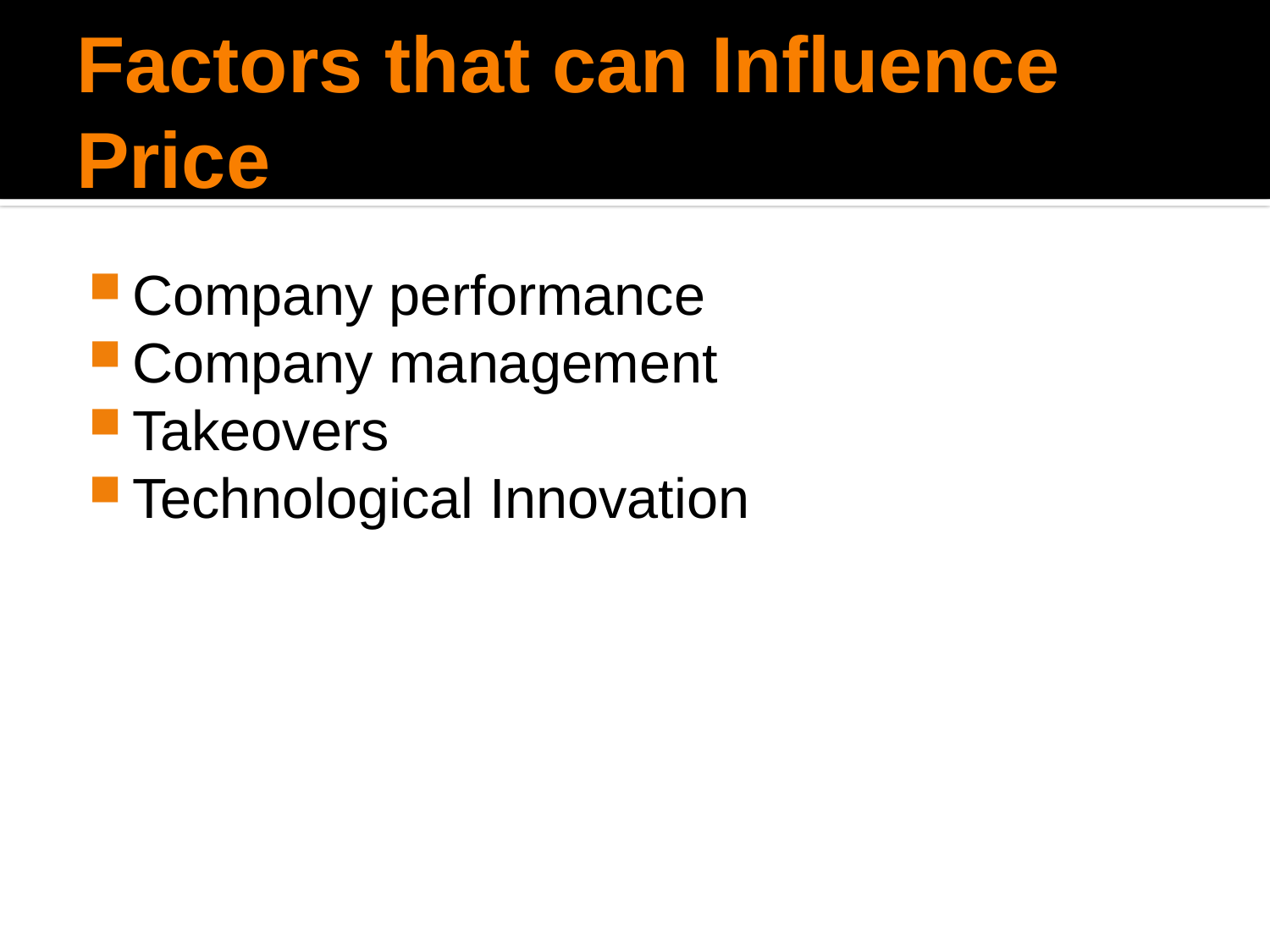

# Factors that can Influence Price
Company performance
Company management
Takeovers
Technological Innovation